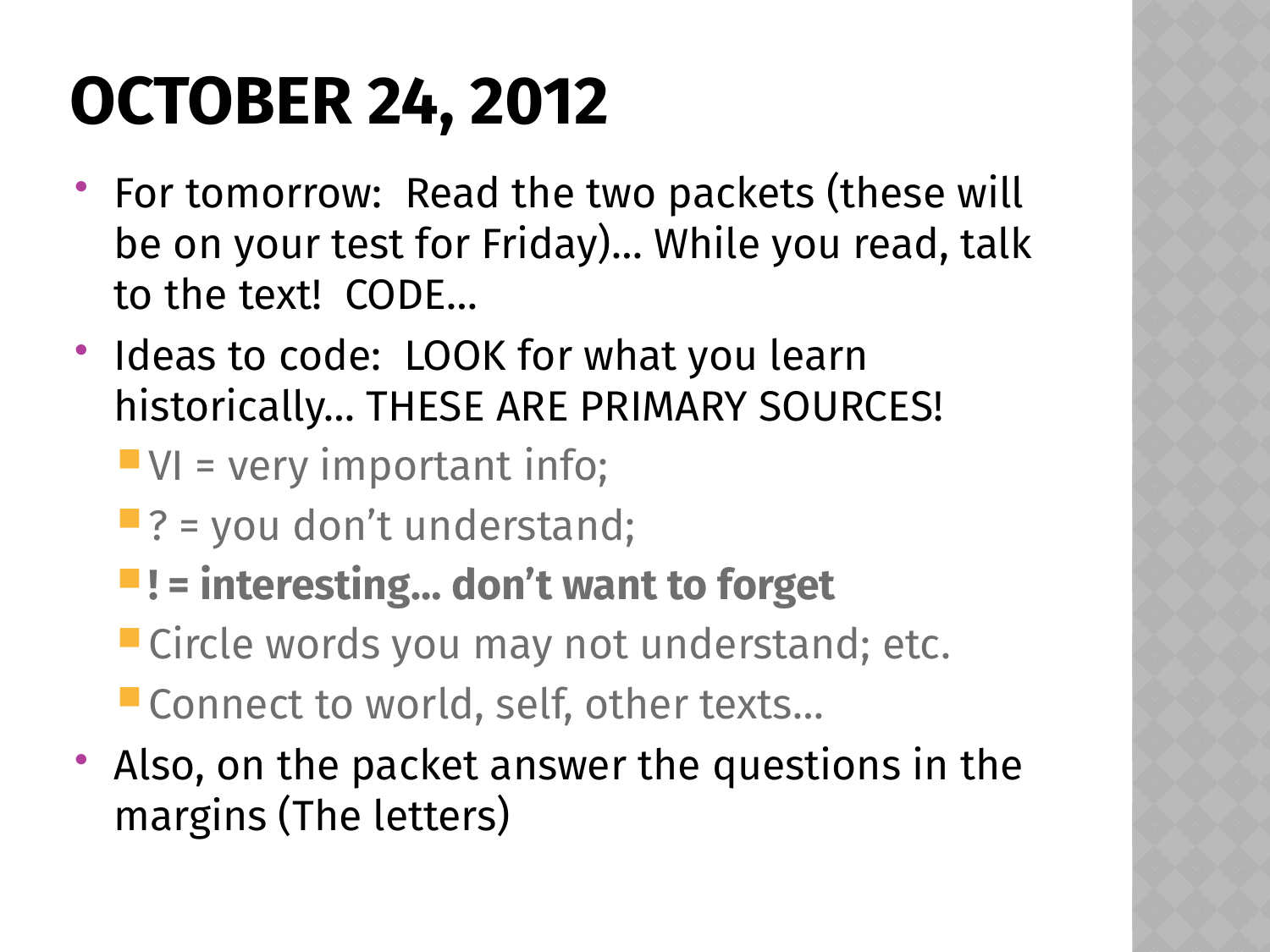

# October 24, 2012
For tomorrow:  Read the two packets (these will be on your test for Friday)… While you read, talk to the text!  CODE…
Ideas to code:  LOOK for what you learn historically… THESE ARE PRIMARY SOURCES!
VI = very important info;
? = you don’t understand;
! = interesting… don’t want to forget
Circle words you may not understand; etc.
Connect to world, self, other texts…
Also, on the packet answer the questions in the margins (The letters)